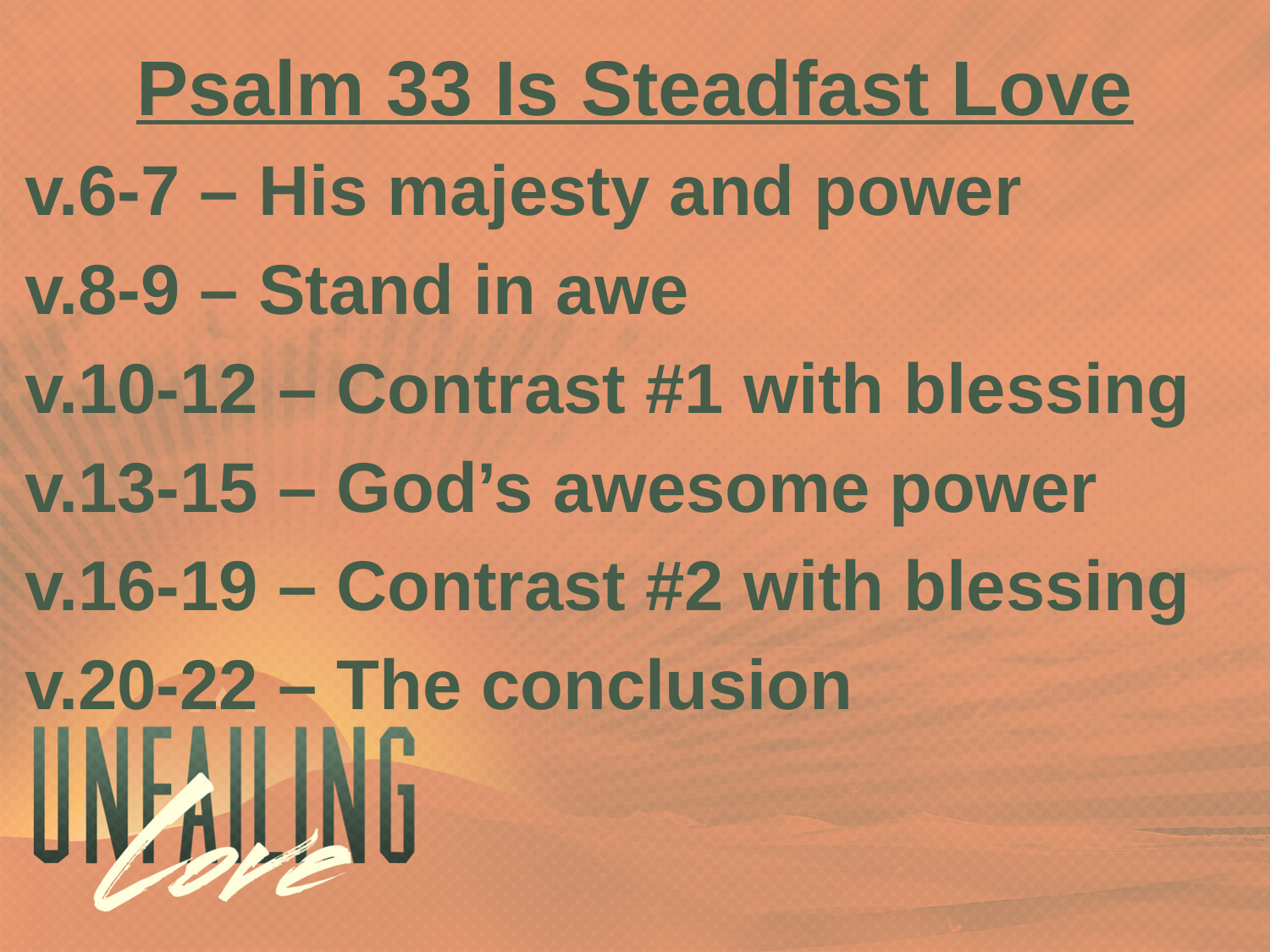

Psalm 33 Is Steadfast Love
v.6-7 – His majesty and power
v.8-9 – Stand in awe
v.10-12 – Contrast #1 with blessing
v.13-15 – God’s awesome power
v.16-19 – Contrast #2 with blessing
v.20-22 – The conclusion